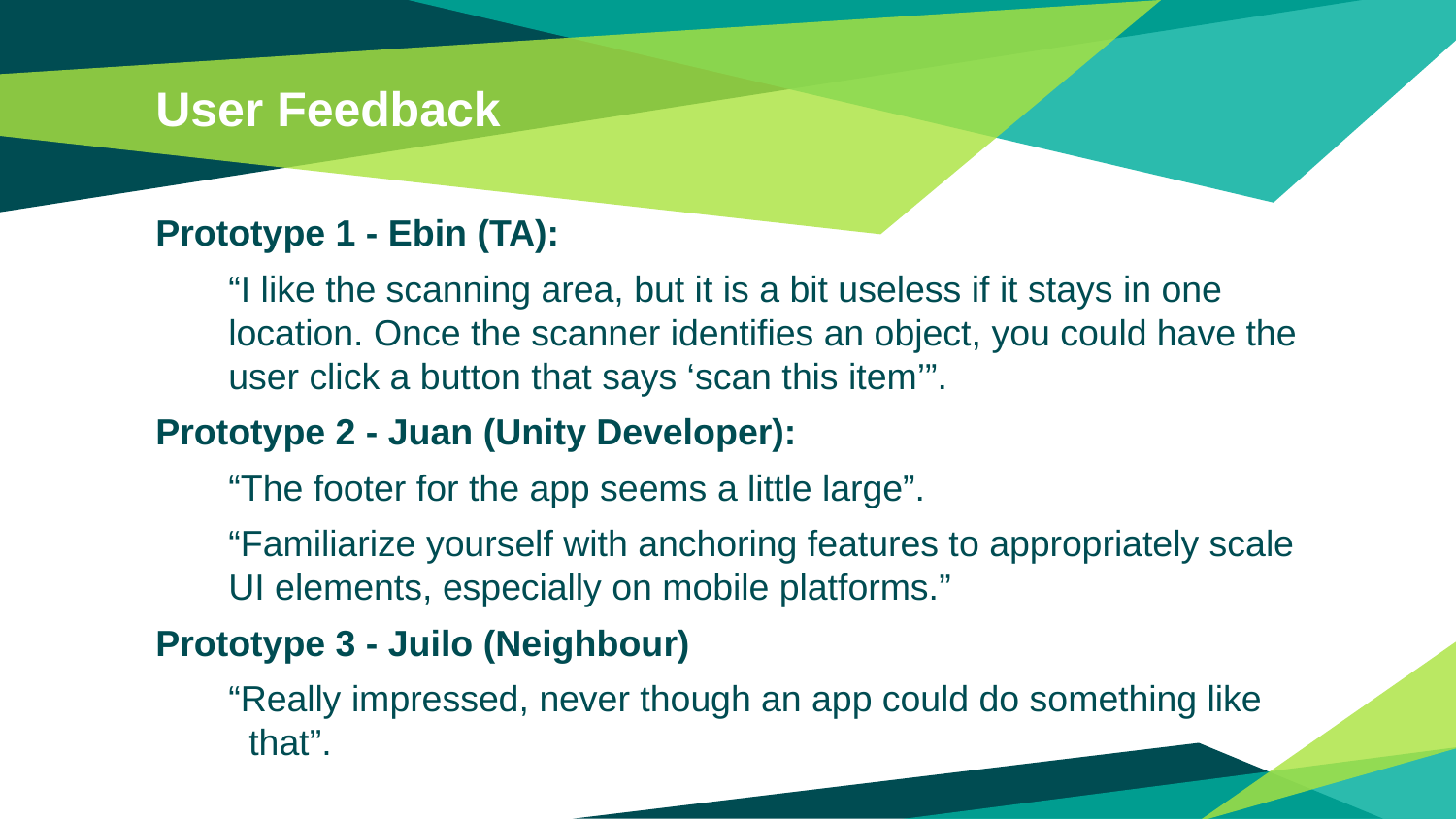

# User Feedback
Prototype 1 - Ebin (TA):
“I like the scanning area, but it is a bit useless if it stays in one location. Once the scanner identifies an object, you could have the user click a button that says ‘scan this item’”.
Prototype 2 - Juan (Unity Developer):
“The footer for the app seems a little large”.
“Familiarize yourself with anchoring features to appropriately scale UI elements, especially on mobile platforms.”
Prototype 3 - Juilo (Neighbour)
“Really impressed, never though an app could do something like      that”.